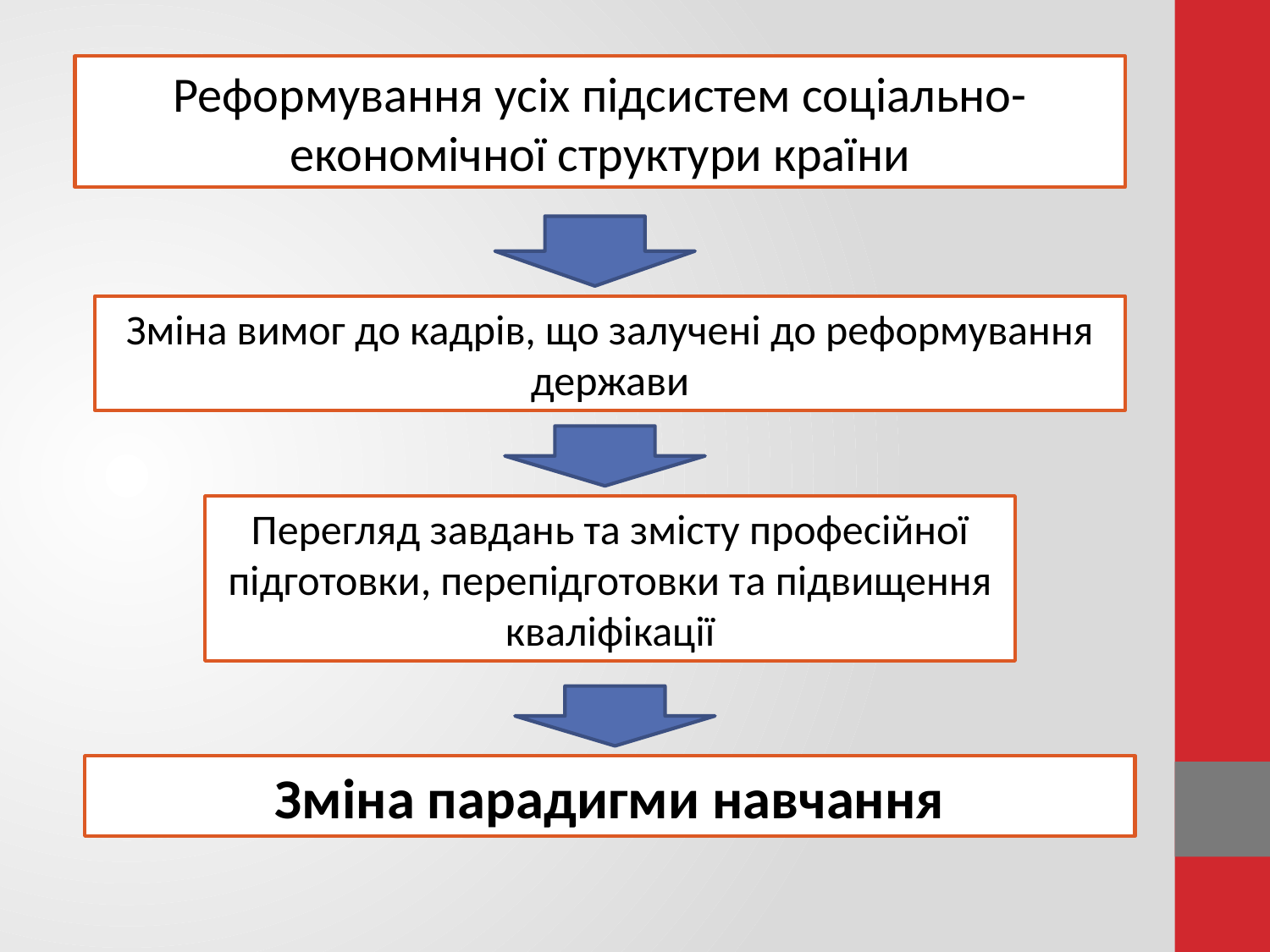

Реформування усіх підсистем соціально-економічної структури країни

Зміна вимог до кадрів, що залучені до реформування держави

Перегляд завдань та змісту професійної підготовки, перепідготовки та підвищення кваліфікації

Зміна парадигми навчання